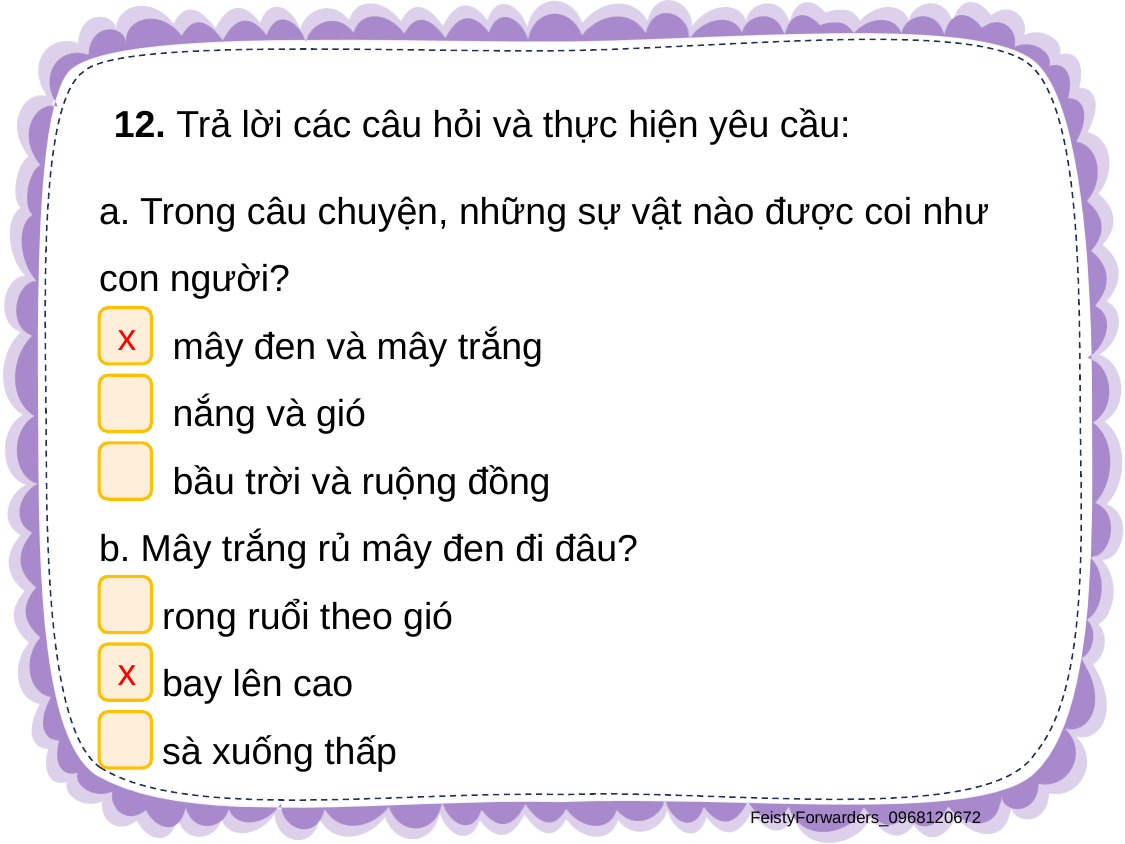

12. Trả lời các câu hỏi và thực hiện yêu cầu:
a. Trong câu chuyện, những sự vật nào được coi như con người?
       mây đen và mây trắng
       nắng và gió
       bầu trời và ruộng đồng
b. Mây trắng rủ mây đen đi đâu?
      rong ruổi theo gió
      bay lên cao
      sà xuống thấp
x

x